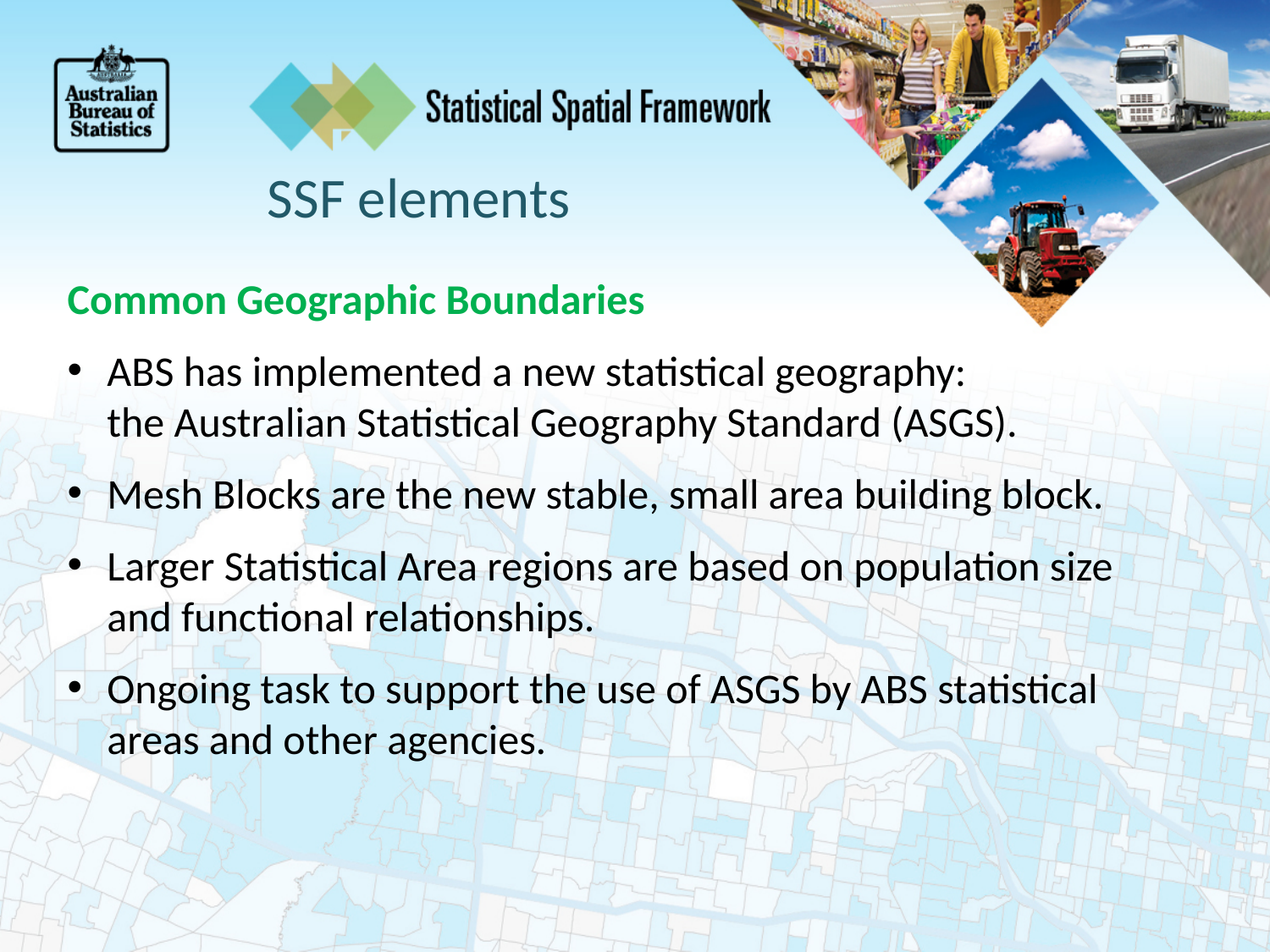

SSF elements
Common Geographic Boundaries
ABS has implemented a new statistical geography:
the Australian Statistical Geography Standard (ASGS).
Mesh Blocks are the new stable, small area building block.
Larger Statistical Area regions are based on population size and functional relationships.
Ongoing task to support the use of ASGS by ABS statistical areas and other agencies.